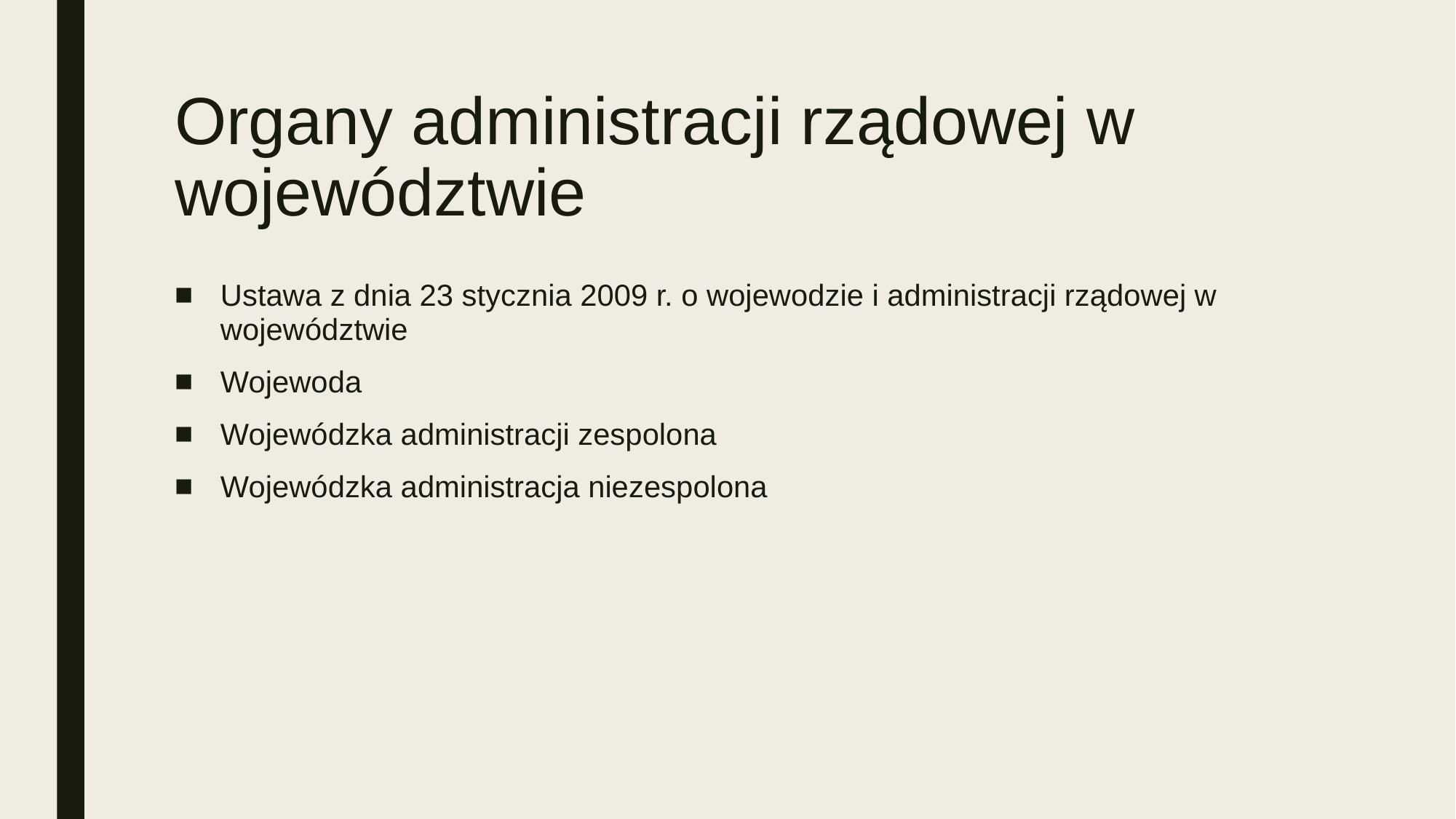

# Organy administracji rządowej w województwie
Ustawa z dnia 23 stycznia 2009 r. o wojewodzie i administracji rządowej w województwie
Wojewoda
Wojewódzka administracji zespolona
Wojewódzka administracja niezespolona